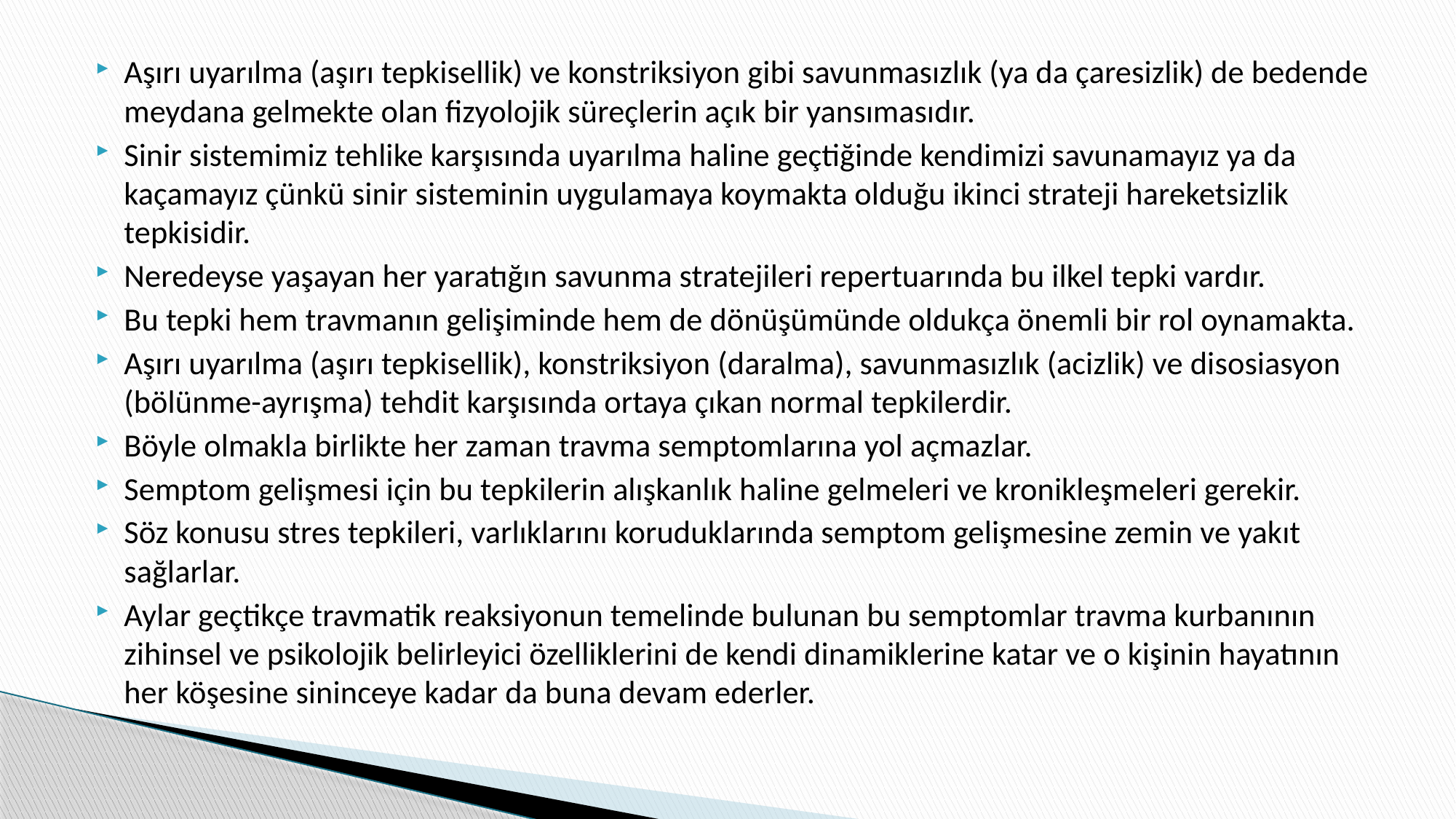

Aşırı uyarılma (aşırı tepkisellik) ve konstriksiyon gibi savunmasızlık (ya da çaresizlik) de bedende meydana gelmekte olan fizyolojik süreçlerin açık bir yansımasıdır.
Sinir sistemimiz tehlike karşısında uyarılma haline geçtiğinde kendimizi savunamayız ya da kaçamayız çünkü sinir sisteminin uygulamaya koymakta olduğu ikinci strateji hareketsizlik tepkisidir.
Neredeyse yaşayan her yaratığın savunma stratejileri repertuarında bu ilkel tepki vardır.
Bu tepki hem travmanın gelişiminde hem de dönüşümünde oldukça önemli bir rol oynamakta.
Aşırı uyarılma (aşırı tepkisellik), konstriksiyon (daralma), savunmasızlık (acizlik) ve disosiasyon (bölünme-ayrışma) tehdit karşısında ortaya çıkan normal tepkilerdir.
Böyle olmakla birlikte her zaman travma semptomlarına yol açmazlar.
Semptom gelişmesi için bu tepkilerin alışkanlık haline gelmeleri ve kronikleşmeleri gerekir.
Söz konusu stres tepkileri, varlıklarını koruduklarında semptom gelişmesine zemin ve yakıt sağlarlar.
Aylar geçtikçe travmatik reaksiyonun temelinde bulunan bu semptomlar travma kurbanının zihinsel ve psikolojik belirleyici özelliklerini de kendi dinamiklerine katar ve o kişinin hayatının her köşesine sininceye kadar da buna devam ederler.